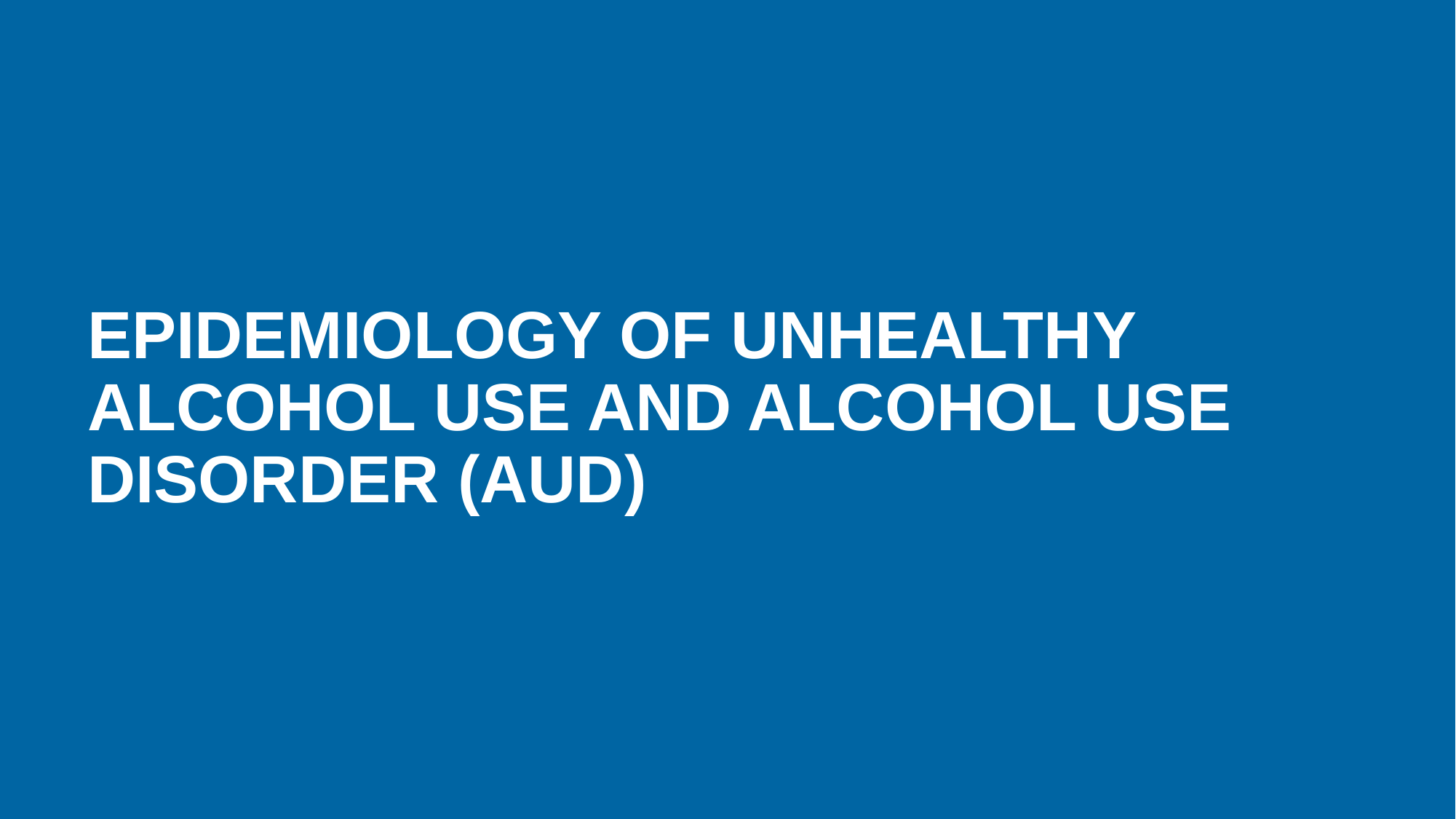

# EPIDEMIOLOGY OF UNHEALTHY ALCOHOL USE AND ALCOHOL USE DISORDER (AUD)
8